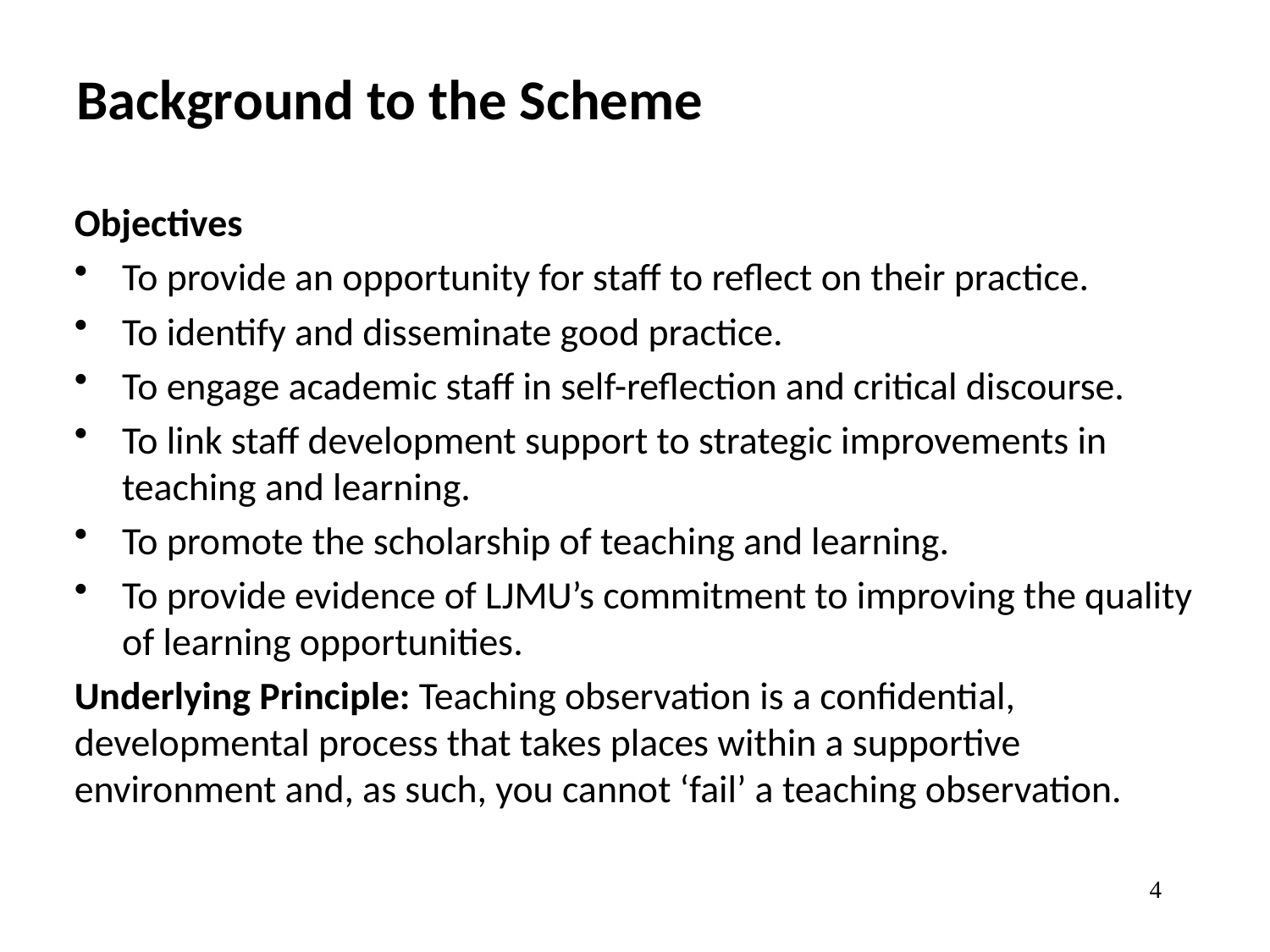

# Background to the Scheme
Objectives
To provide an opportunity for staff to reflect on their practice.
To identify and disseminate good practice.
To engage academic staff in self-reflection and critical discourse.
To link staff development support to strategic improvements in teaching and learning.
To promote the scholarship of teaching and learning.
To provide evidence of LJMU’s commitment to improving the quality of learning opportunities.
Underlying Principle: Teaching observation is a confidential, developmental process that takes places within a supportive environment and, as such, you cannot ‘fail’ a teaching observation.
4